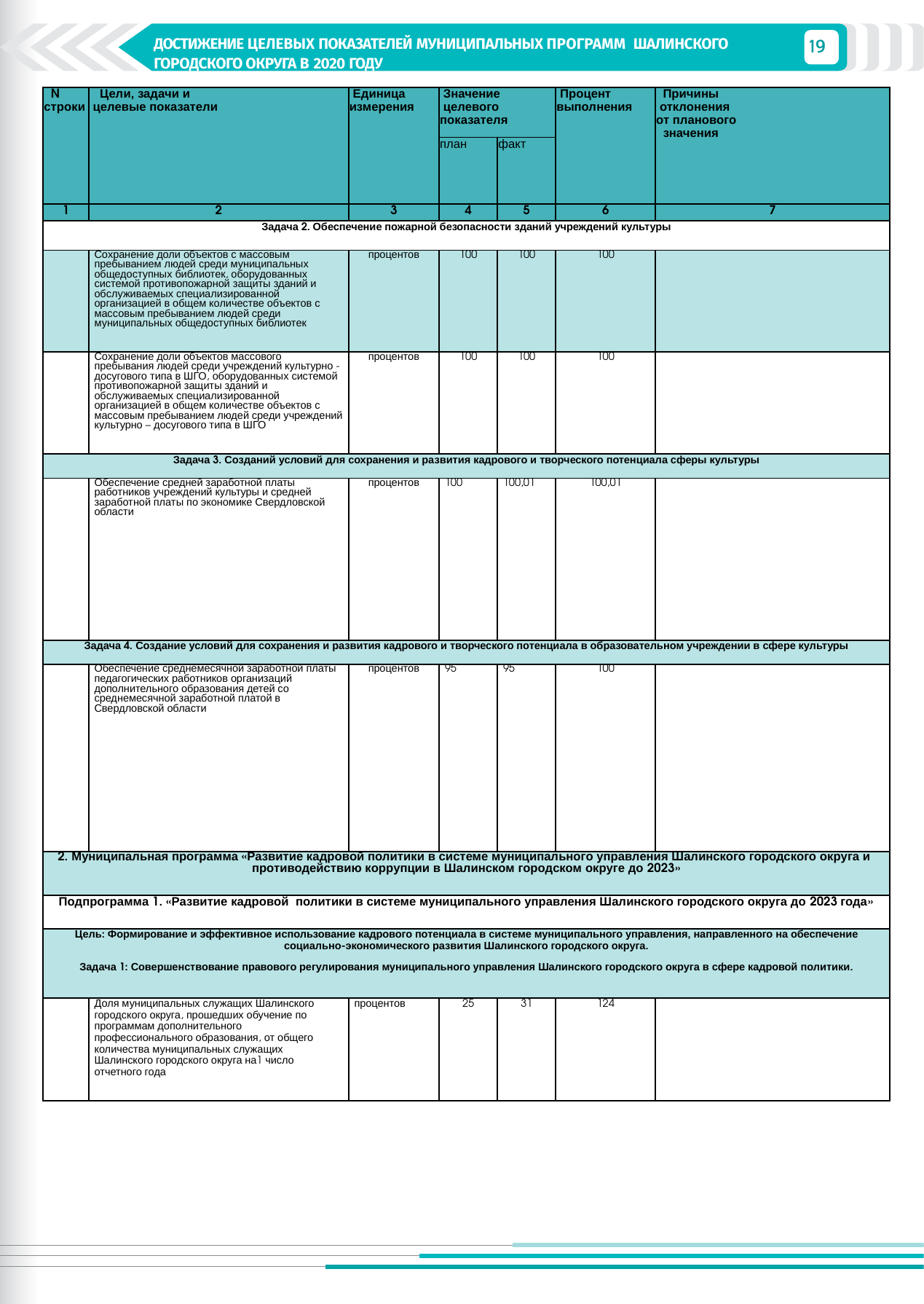

19

ДОСТИЖЕНИЕ ЦЕЛЕВЫХ ПОКАЗАТЕЛЕЙ МУНИЦИПАЛЬНЫХ ПРОГРАММ  ШАЛИНСКОГО ГОРОДСКОГО ОКРУГА В 2020 ГОДУ
| N строки | Цели, задачи и целевые показатели | Единица измерения | Значение целевого показателя |  | Процент выполнения | Причины отклонения от планового значения |
| --- | --- | --- | --- | --- | --- | --- |
|  |  |  | план | факт |  |  |
| 1 | 2 | 3 | 4 | 5 | 6 | 7 |
| Задача 2. Обеспечение пожарной безопасности зданий учреждений культуры |  |  |  |  |  |  |
|  | Сохранение доли объектов с массовым пребыванием людей среди муниципальных общедоступных библиотек, оборудованных системой противопожарной защиты зданий и обслуживаемых специализированной организацией в общем количестве объектов с массовым пребыванием людей среди муниципальных общедоступных библиотек | процентов | 100 | 100 | 100 |  |
|  | Сохранение доли объектов массового пребывания людей среди учреждений культурно - досугового типа в ШГО, оборудованных системой противопожарной защиты зданий и обслуживаемых специализированной организацией в общем количестве объектов с массовым пребыванием людей среди учреждений культурно – досугового типа в ШГО | процентов | 100 | 100 | 100 |  |
| Задача 3. Созданий условий для сохранения и развития кадрового и творческого потенциала сферы культуры |  |  |  |  |  |  |
|  | Обеспечение средней заработной платы работников учреждений культуры и средней заработной платы по экономике Свердловской области | процентов | 100 | 100,01 | 100,01 |  |
| Задача 4. Создание условий для сохранения и развития кадрового и творческого потенциала в образовательном учреждении в сфере культуры |  |  |  |  |  |  |
|  | Обеспечение среднемесячной заработной платы педагогических работников организаций дополнительного образования детей со среднемесячной заработной платой в Свердловской области | процентов | 95 | 95 | 100 |  |
| 2. Муниципальная программа «Развитие кадровой политики в системе муниципального управления Шалинского городского округа и противодействию коррупции в Шалинском городском округе до 2023» |  |  |  |  |  |  |
| Подпрограмма 1. «Развитие кадровой политики в системе муниципального управления Шалинского городского округа до 2023 года» |  |  |  |  |  |  |
| Цель: Формирование и эффективное использование кадрового потенциала в системе муниципального управления, направленного на обеспечение социально-экономического развития Шалинского городского округа. Задача 1: Совершенствование правового регулирования муниципального управления Шалинского городского округа в сфере кадровой политики. |  |  |  |  |  |  |
|  | Доля муниципальных служащих Шалинского городского округа, прошедших обучение по программам дополнительного профессионального образования, от общего количества муниципальных служащих Шалинского городского округа на1 число отчетного года | процентов | 25 | 31 | 124 |  |